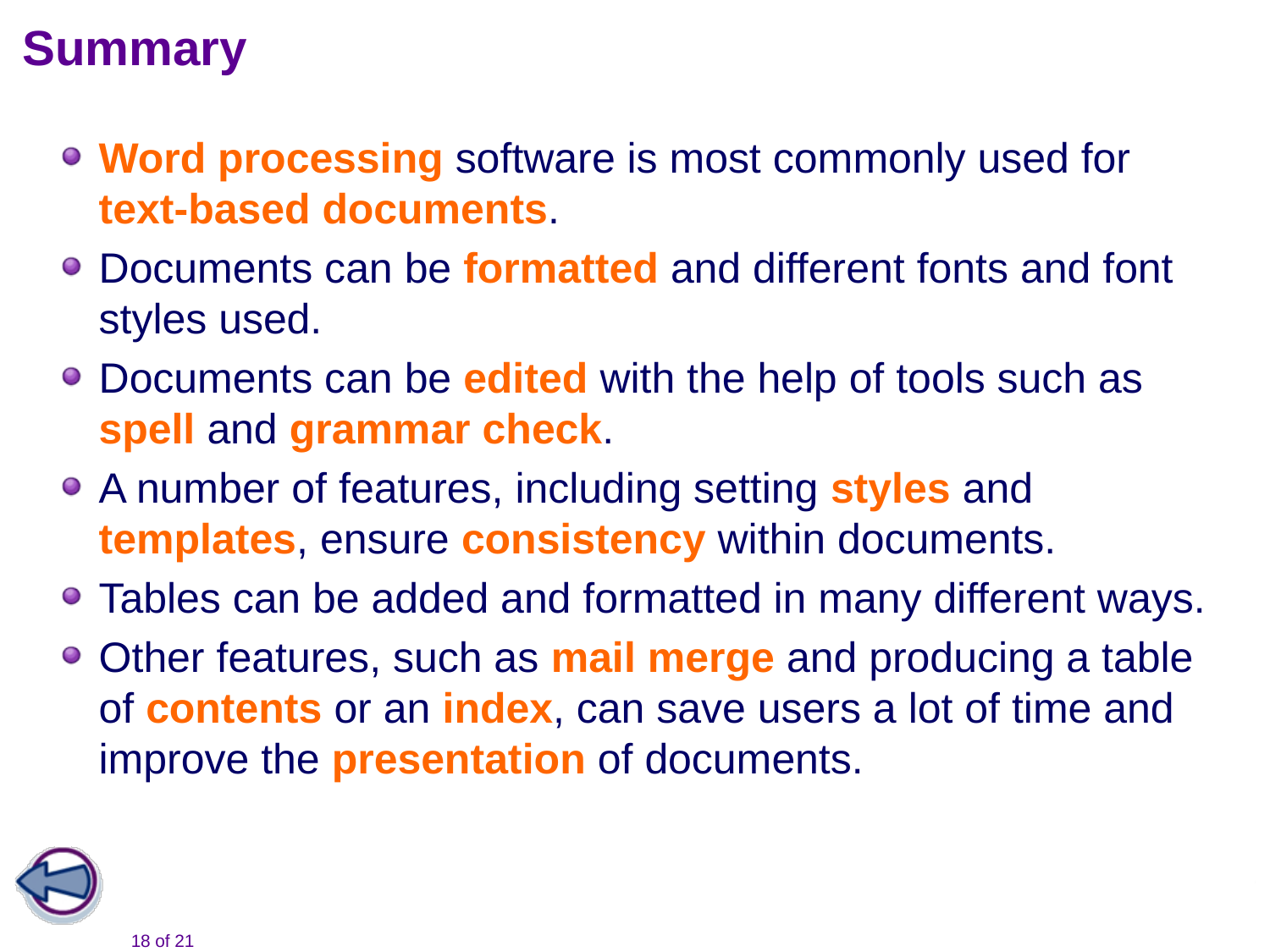

Summary
Word processing software is most commonly used for text-based documents.
Documents can be formatted and different fonts and font styles used.
Documents can be edited with the help of tools such as spell and grammar check.
A number of features, including setting styles and templates, ensure consistency within documents.
Tables can be added and formatted in many different ways.
Other features, such as mail merge and producing a table of contents or an index, can save users a lot of time and improve the presentation of documents.